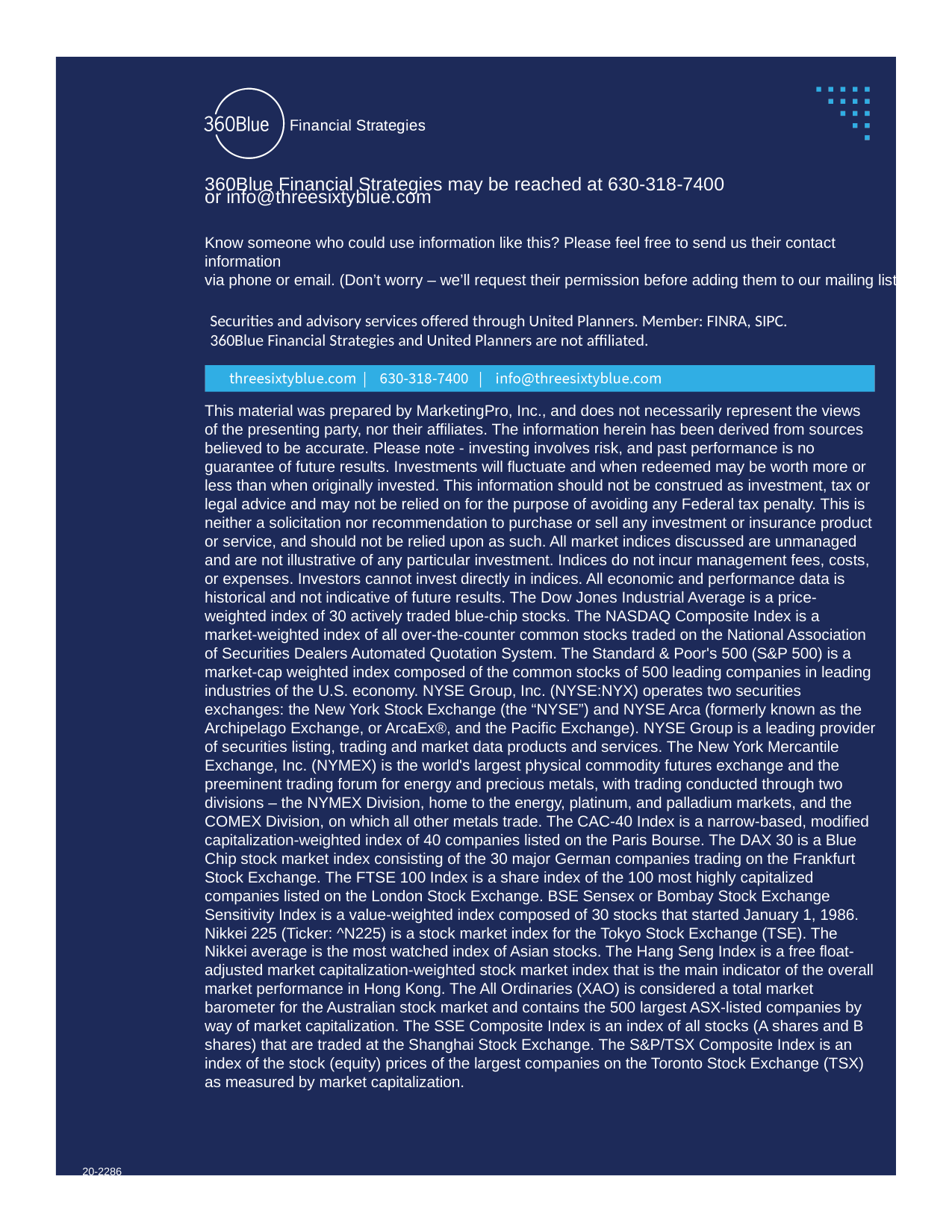

Securities and advisory services offered through United Planners. Member: FINRA, SIPC.
360Blue Financial Strategies and United Planners are not affiliated.
This material was prepared by MarketingPro, Inc., and does not necessarily represent the views of the presenting party, nor their affiliates. The information herein has been derived from sources believed to be accurate. Please note - investing involves risk, and past performance is no guarantee of future results. Investments will fluctuate and when redeemed may be worth more or less than when originally invested. This information should not be construed as investment, tax or legal advice and may not be relied on for the purpose of avoiding any Federal tax penalty. This is neither a solicitation nor recommendation to purchase or sell any investment or insurance product or service, and should not be relied upon as such. All market indices discussed are unmanaged and are not illustrative of any particular investment. Indices do not incur management fees, costs, or expenses. Investors cannot invest directly in indices. All economic and performance data is historical and not indicative of future results. The Dow Jones Industrial Average is a price-weighted index of 30 actively traded blue-chip stocks. The NASDAQ Composite Index is a market-weighted index of all over-the-counter common stocks traded on the National Association of Securities Dealers Automated Quotation System. The Standard & Poor's 500 (S&P 500) is a market-cap weighted index composed of the common stocks of 500 leading companies in leading industries of the U.S. economy. NYSE Group, Inc. (NYSE:NYX) operates two securities exchanges: the New York Stock Exchange (the “NYSE”) and NYSE Arca (formerly known as the Archipelago Exchange, or ArcaEx®, and the Pacific Exchange). NYSE Group is a leading provider of securities listing, trading and market data products and services. The New York Mercantile Exchange, Inc. (NYMEX) is the world's largest physical commodity futures exchange and the preeminent trading forum for energy and precious metals, with trading conducted through two divisions – the NYMEX Division, home to the energy, platinum, and palladium markets, and the COMEX Division, on which all other metals trade. The CAC-40 Index is a narrow-based, modified capitalization-weighted index of 40 companies listed on the Paris Bourse. The DAX 30 is a Blue Chip stock market index consisting of the 30 major German companies trading on the Frankfurt Stock Exchange. The FTSE 100 Index is a share index of the 100 most highly capitalized companies listed on the London Stock Exchange. BSE Sensex or Bombay Stock Exchange Sensitivity Index is a value-weighted index composed of 30 stocks that started January 1, 1986. Nikkei 225 (Ticker: ^N225) is a stock market index for the Tokyo Stock Exchange (TSE). The Nikkei average is the most watched index of Asian stocks. The Hang Seng Index is a free float-adjusted market capitalization-weighted stock market index that is the main indicator of the overall market performance in Hong Kong. The All Ordinaries (XAO) is considered a total market barometer for the Australian stock market and contains the 500 largest ASX-listed companies by way of market capitalization. The SSE Composite Index is an index of all stocks (A shares and B shares) that are traded at the Shanghai Stock Exchange. The S&P/TSX Composite Index is an index of the stock (equity) prices of the largest companies on the Toronto Stock Exchange (TSX) as measured by market capitalization.
20-2286